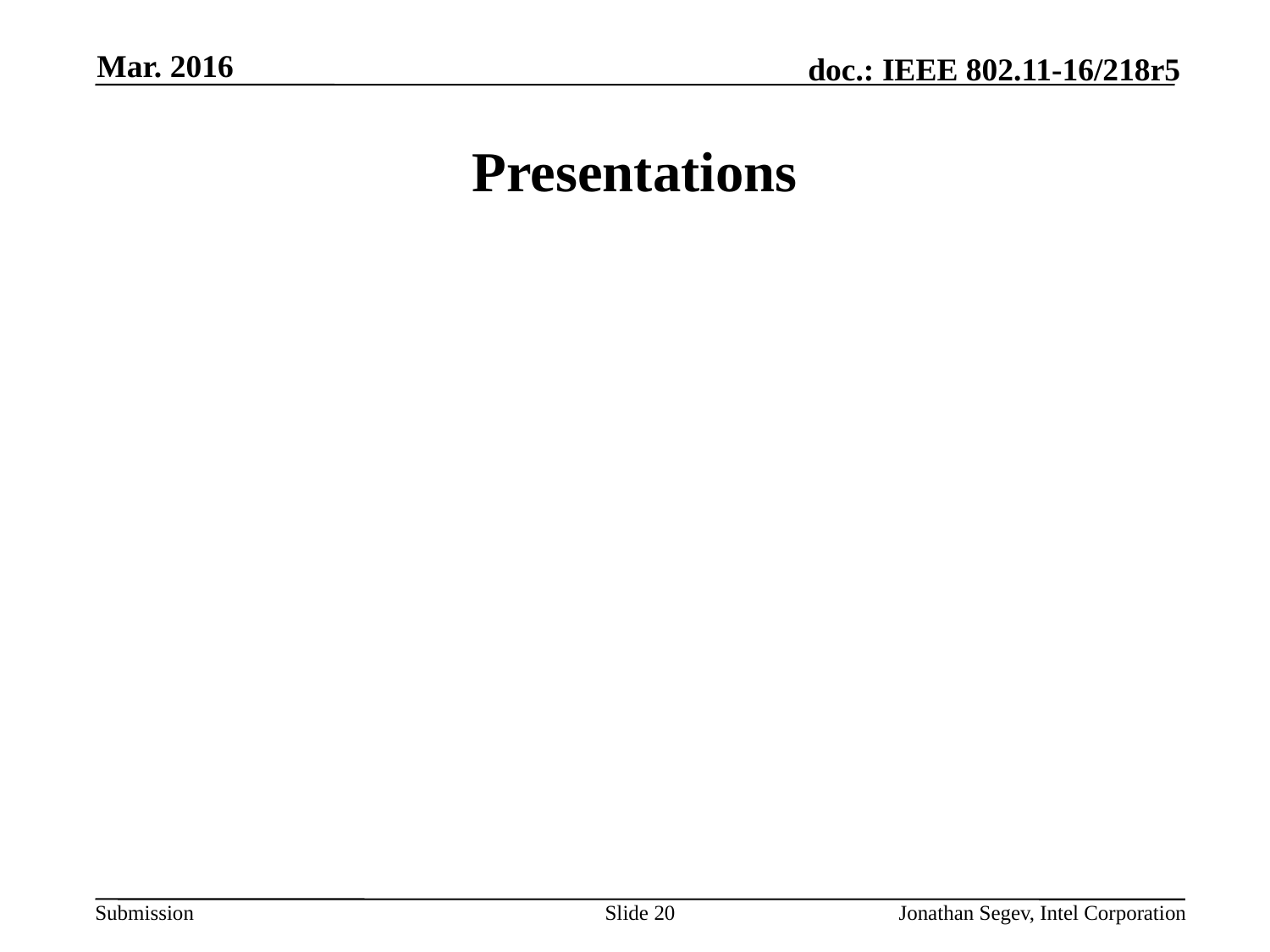

Mar. 2016
# Presentations

Slide 20
Jonathan Segev, Intel Corporation